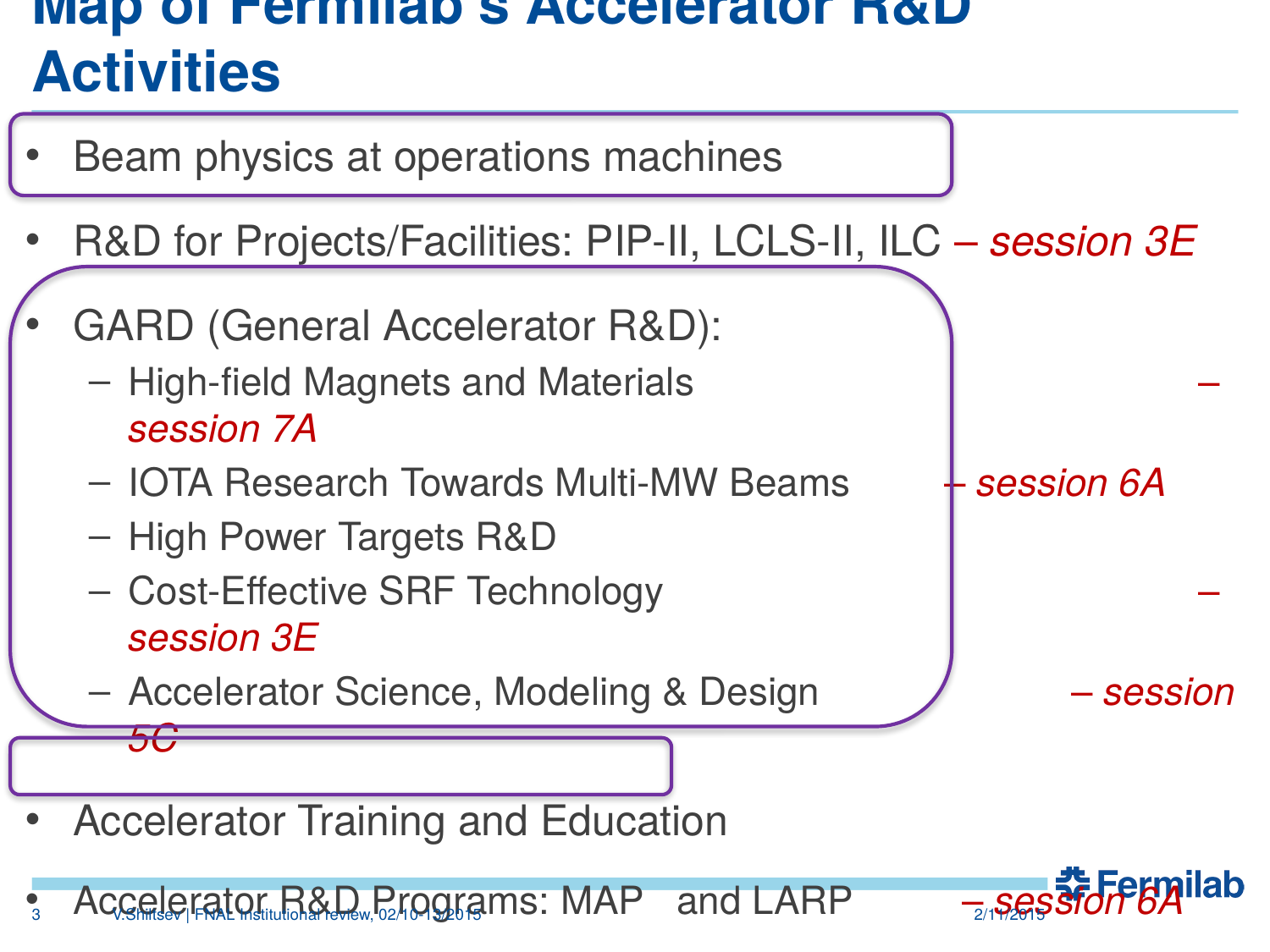

# Map of Fermilab’s Accelerator R&D Activities
Beam physics at operations machines
R&D for Projects/Facilities: PIP-II, LCLS-II, ILC – session 3E
GARD (General Accelerator R&D):
High-field Magnets and Materials  				     – session 7A
IOTA Research Towards Multi-MW Beams	     – session 6A
High Power Targets R&D
Cost-Effective SRF Technology				     – session 3E
Accelerator Science, Modeling & Design		     – session 5C
Accelerator Training and Education
Accelerator R&D Programs: MAP   and LARP          – session 6A
Accelerator Test Facilities Operation and IARC

3
V.Shiltsev | FNAL Institutional review, 02/10-13/2015
2/11/2015